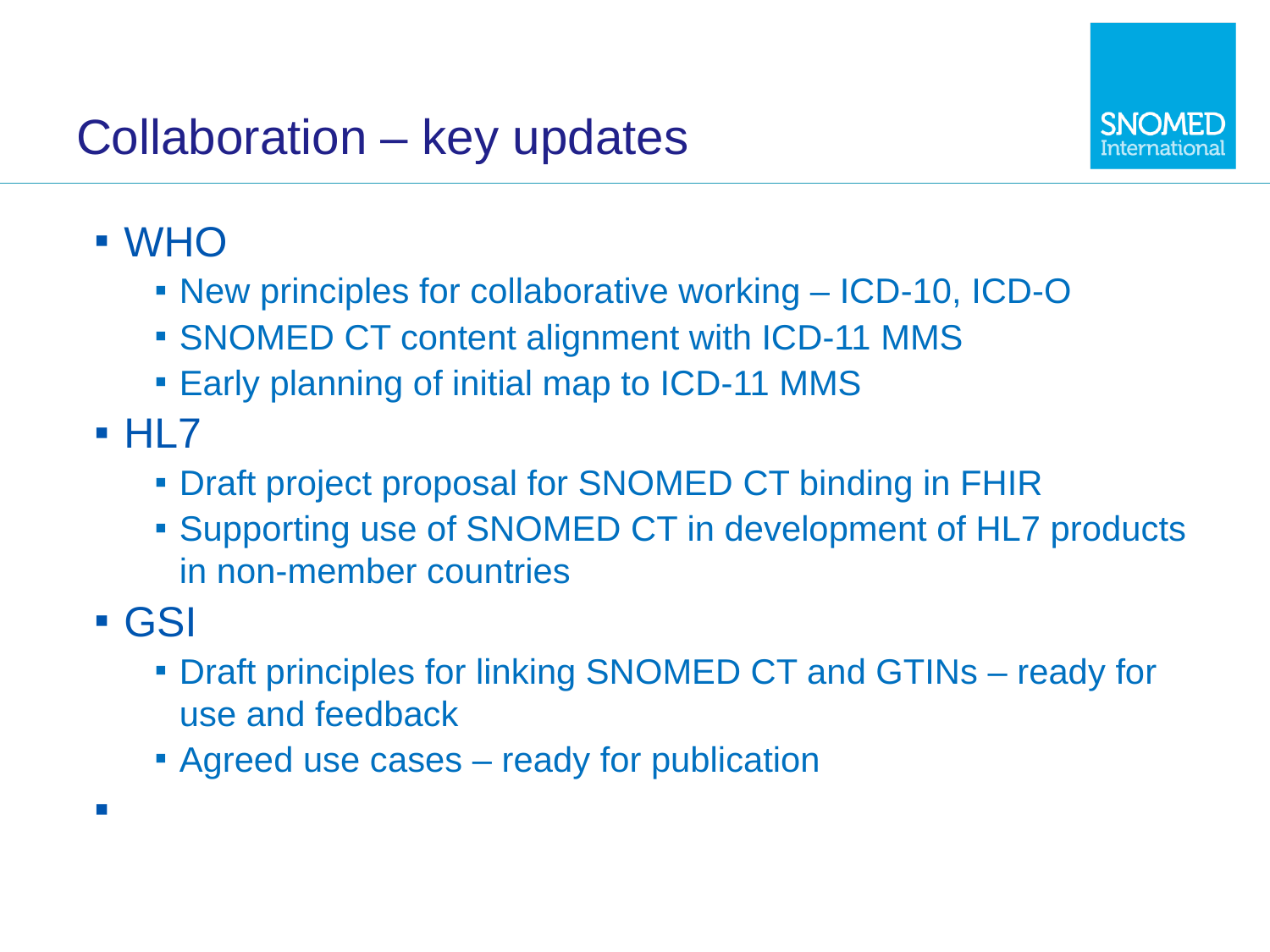

# Collaboration – key updates
WHO
New principles for collaborative working – ICD-10, ICD-O
SNOMED CT content alignment with ICD-11 MMS
Early planning of initial map to ICD-11 MMS
HL7
Draft project proposal for SNOMED CT binding in FHIR
Supporting use of SNOMED CT in development of HL7 products in non-member countries
GSI
Draft principles for linking SNOMED CT and GTINs – ready for use and feedback
Agreed use cases – ready for publication